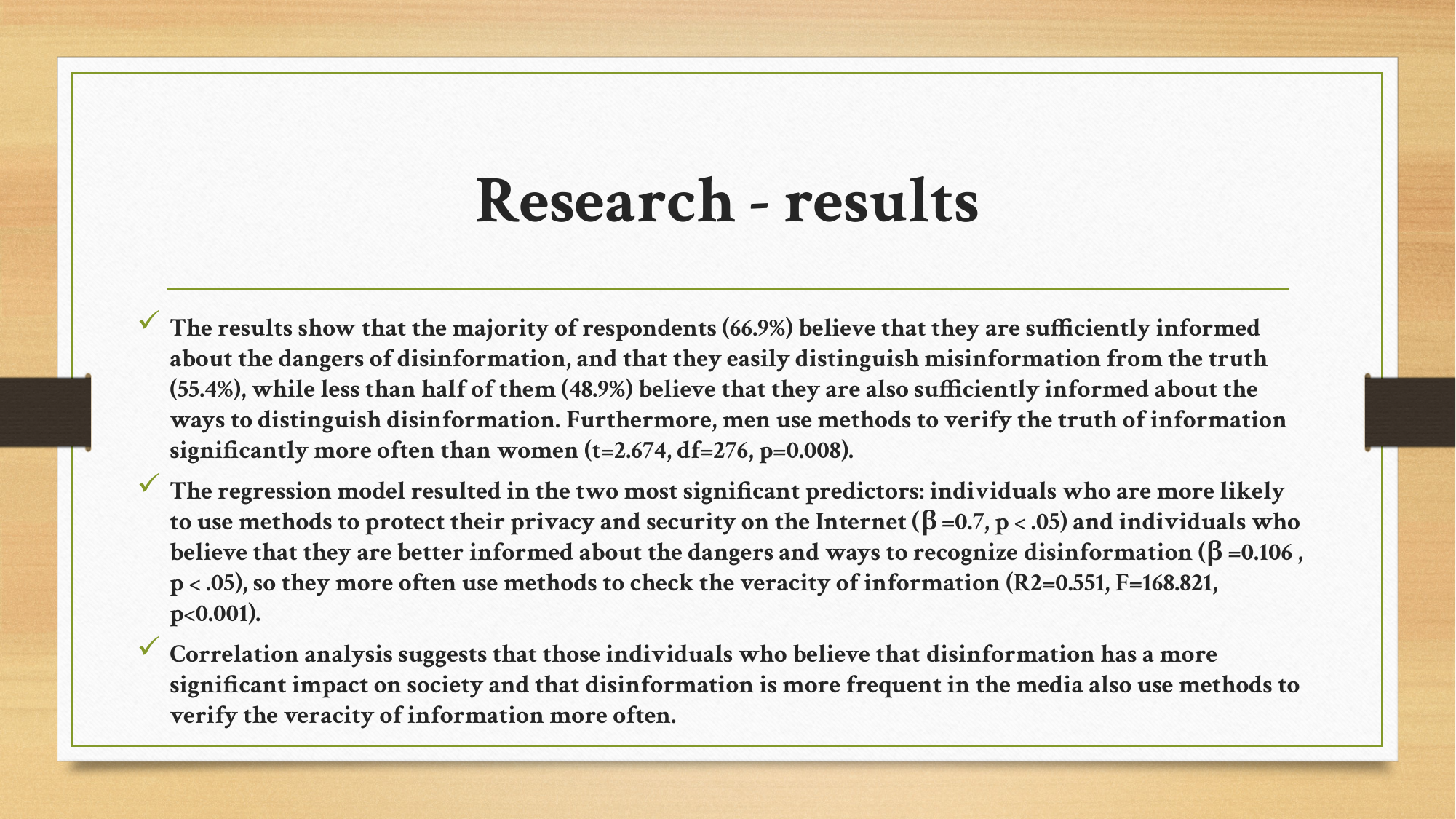

# Research - results
The results show that the majority of respondents (66.9%) believe that they are sufficiently informed about the dangers of disinformation, and that they easily distinguish misinformation from the truth (55.4%), while less than half of them (48.9%) believe that they are also sufficiently informed about the ways to distinguish disinformation. Furthermore, men use methods to verify the truth of information significantly more often than women (t=2.674, df=276, p=0.008).
The regression model resulted in the two most significant predictors: individuals who are more likely to use methods to protect their privacy and security on the Internet (β =0.7, p < .05) and individuals who believe that they are better informed about the dangers and ways to recognize disinformation (β =0.106 , p < .05), so they more often use methods to check the veracity of information (R2=0.551, F=168.821, p<0.001).
Correlation analysis suggests that those individuals who believe that disinformation has a more significant impact on society and that disinformation is more frequent in the media also use methods to verify the veracity of information more often.